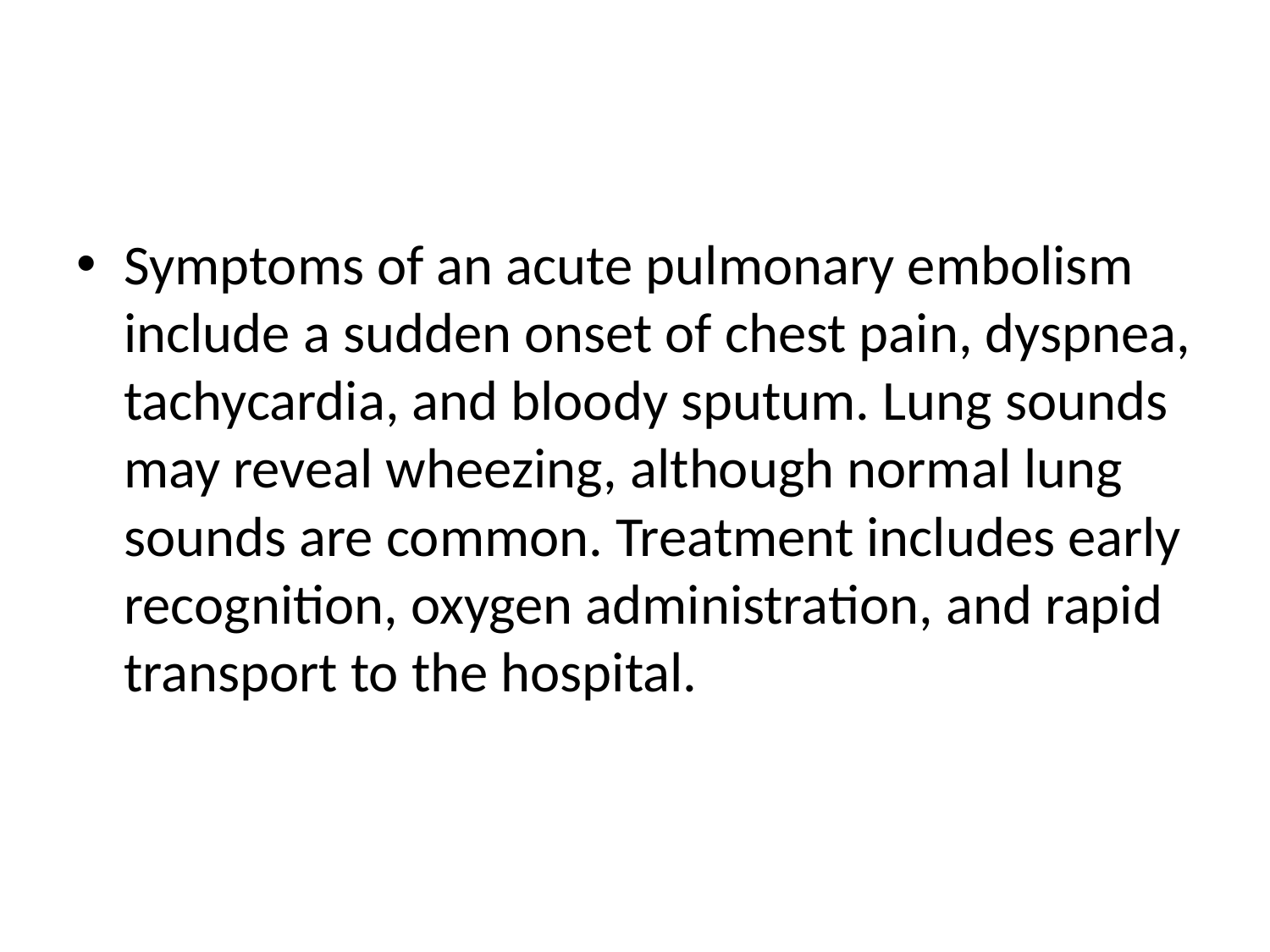

#
Symptoms of an acute pulmonary embolism include a sudden onset of chest pain, dyspnea, tachycardia, and bloody sputum. Lung sounds may reveal wheezing, although normal lung sounds are common. Treatment includes early recognition, oxygen administration, and rapid transport to the hospital.